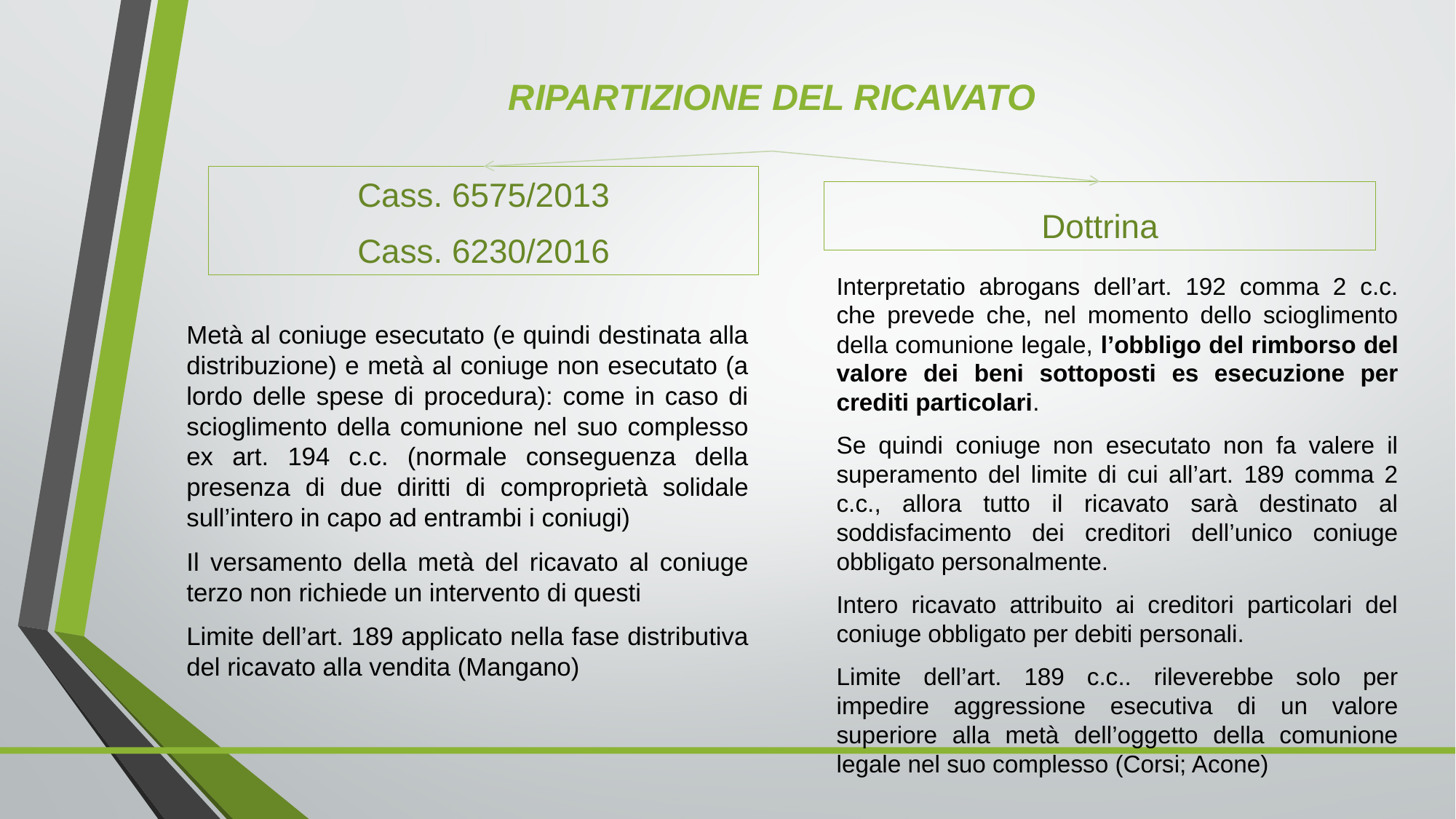

# RIPARTIZIONE DEL RICAVATO
Cass. 6575/2013
Cass. 6230/2016
Dottrina
Interpretatio abrogans dell’art. 192 comma 2 c.c. che prevede che, nel momento dello scioglimento della comunione legale, l’obbligo del rimborso del valore dei beni sottoposti es esecuzione per crediti particolari.
Se quindi coniuge non esecutato non fa valere il superamento del limite di cui all’art. 189 comma 2 c.c., allora tutto il ricavato sarà destinato al soddisfacimento dei creditori dell’unico coniuge obbligato personalmente.
Intero ricavato attribuito ai creditori particolari del coniuge obbligato per debiti personali.
Limite dell’art. 189 c.c.. rileverebbe solo per impedire aggressione esecutiva di un valore superiore alla metà dell’oggetto della comunione legale nel suo complesso (Corsi; Acone)
Metà al coniuge esecutato (e quindi destinata alla distribuzione) e metà al coniuge non esecutato (a lordo delle spese di procedura): come in caso di scioglimento della comunione nel suo complesso ex art. 194 c.c. (normale conseguenza della presenza di due diritti di comproprietà solidale sull’intero in capo ad entrambi i coniugi)
Il versamento della metà del ricavato al coniuge terzo non richiede un intervento di questi
Limite dell’art. 189 applicato nella fase distributiva del ricavato alla vendita (Mangano)